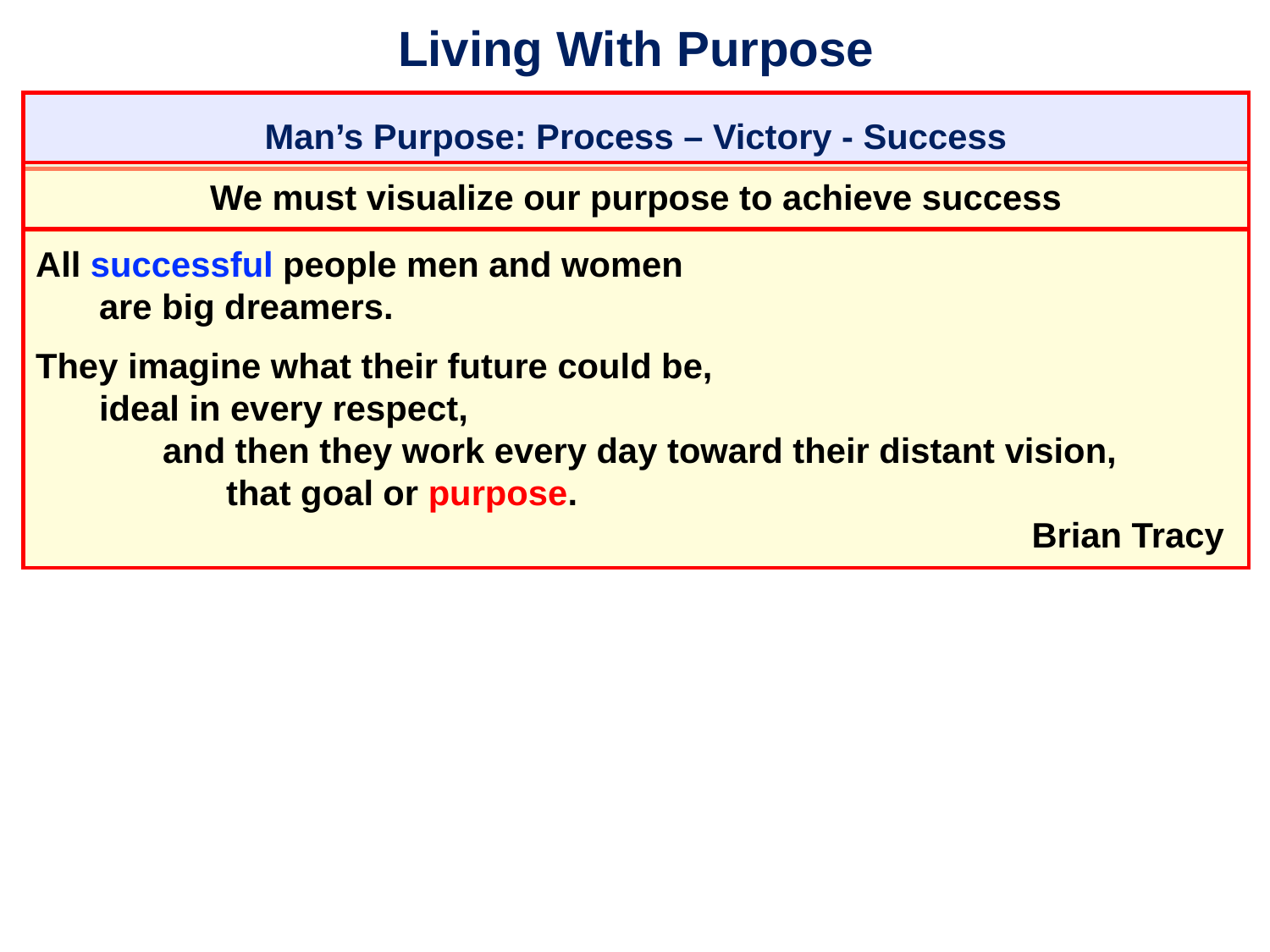

# Living With Purpose
Man’s Purpose: Process – Victory - Success
We must visualize our purpose to achieve success
All successful people men and women
	are big dreamers.

They imagine what their future could be,
	ideal in every respect,
		and then they work every day toward their distant vision,
			that goal or purpose.
										           Brian Tracy